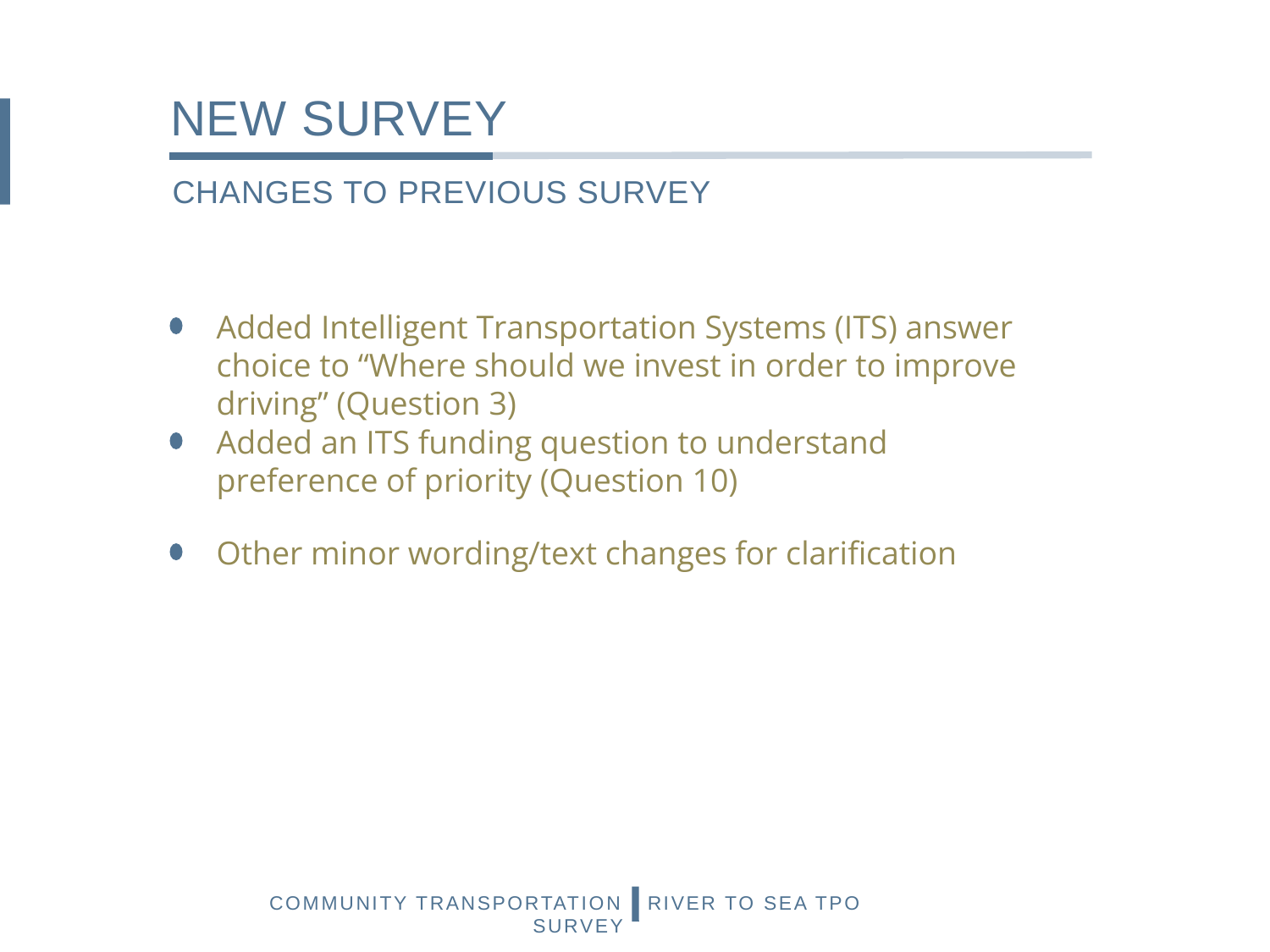

NEW SURVEY

CHANGES TO PREVIOUS SURVEY
Added Intelligent Transportation Systems (ITS) answer choice to “Where should we invest in order to improve driving” (Question 3)

Added an ITS funding question to understand preference of priority (Question 10)

Other minor wording/text changes for clarification

COMMUNITY TRANSPORTATION SURVEY

RIVER TO SEA TPO